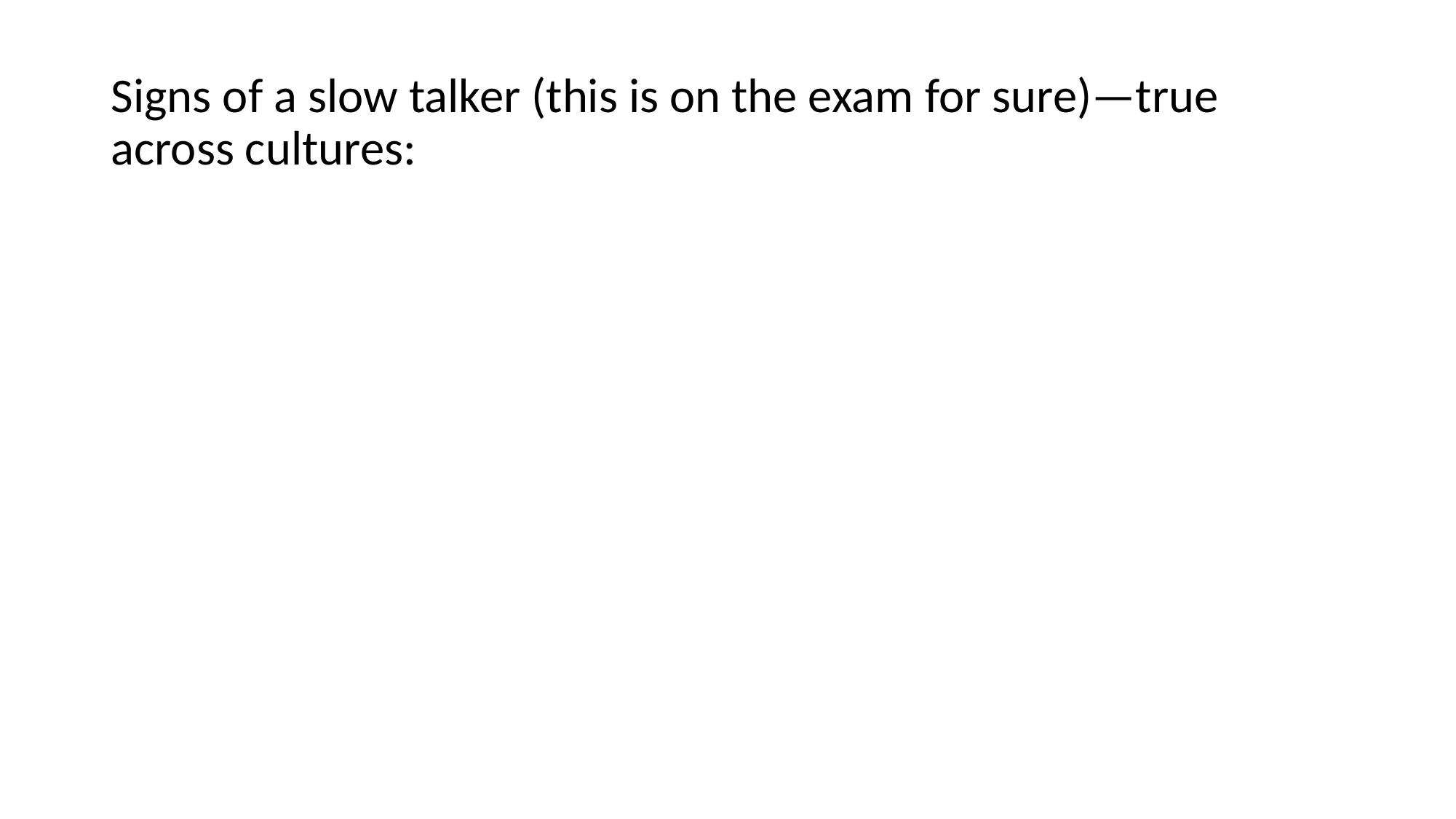

# Signs of a slow talker (this is on the exam for sure)—true across cultures: